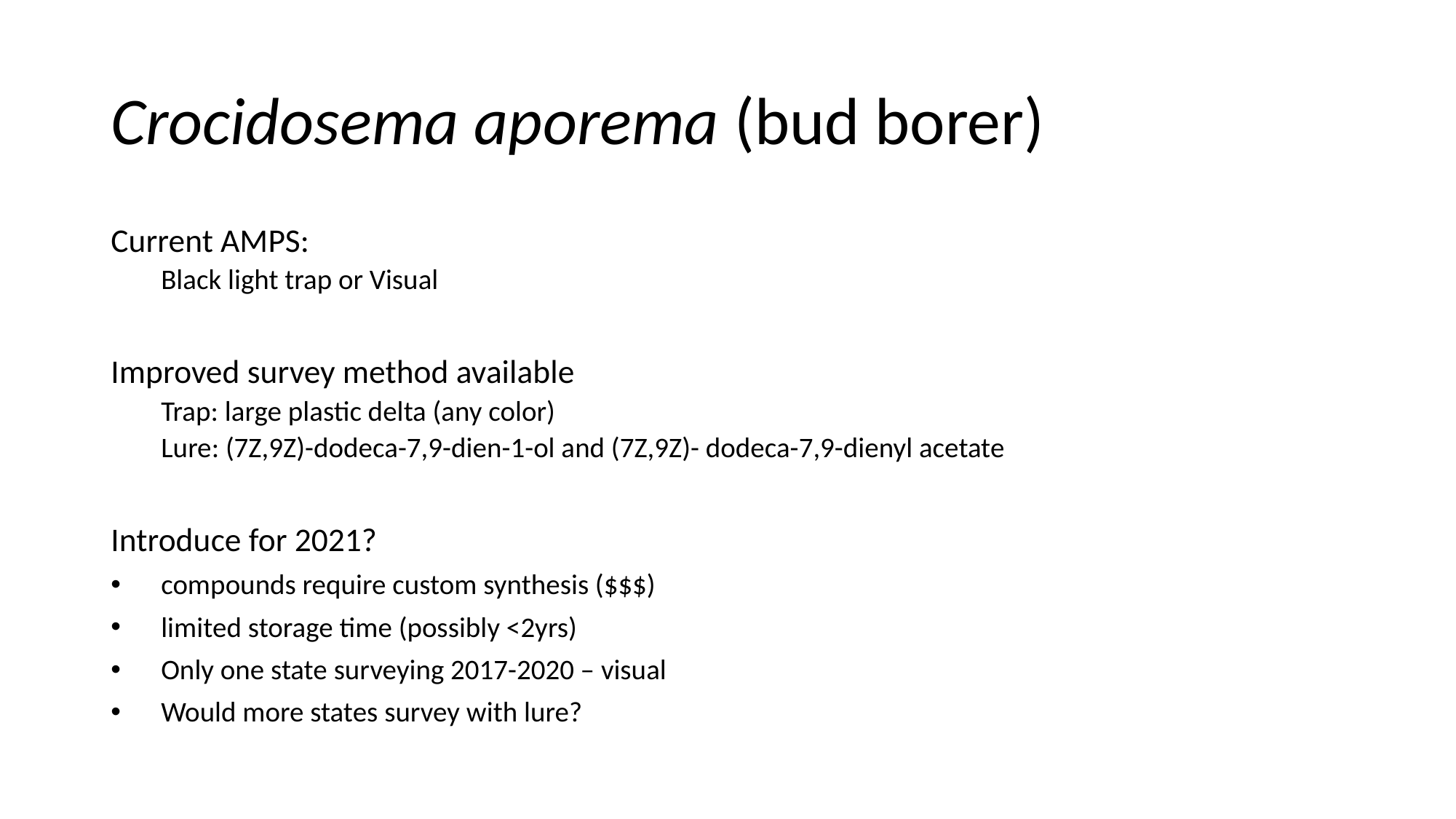

# Crocidosema aporema (bud borer)
Current AMPS:
Black light trap or Visual

Improved survey method available
Trap: large plastic delta (any color)
Lure: (7Z,9Z)-dodeca-7,9-dien-1-ol and (7Z,9Z)- dodeca-7,9-dienyl acetate

Introduce for 2021?
compounds require custom synthesis ($$$)
limited storage time (possibly <2yrs)
Only one state surveying 2017-2020 – visual
Would more states survey with lure?